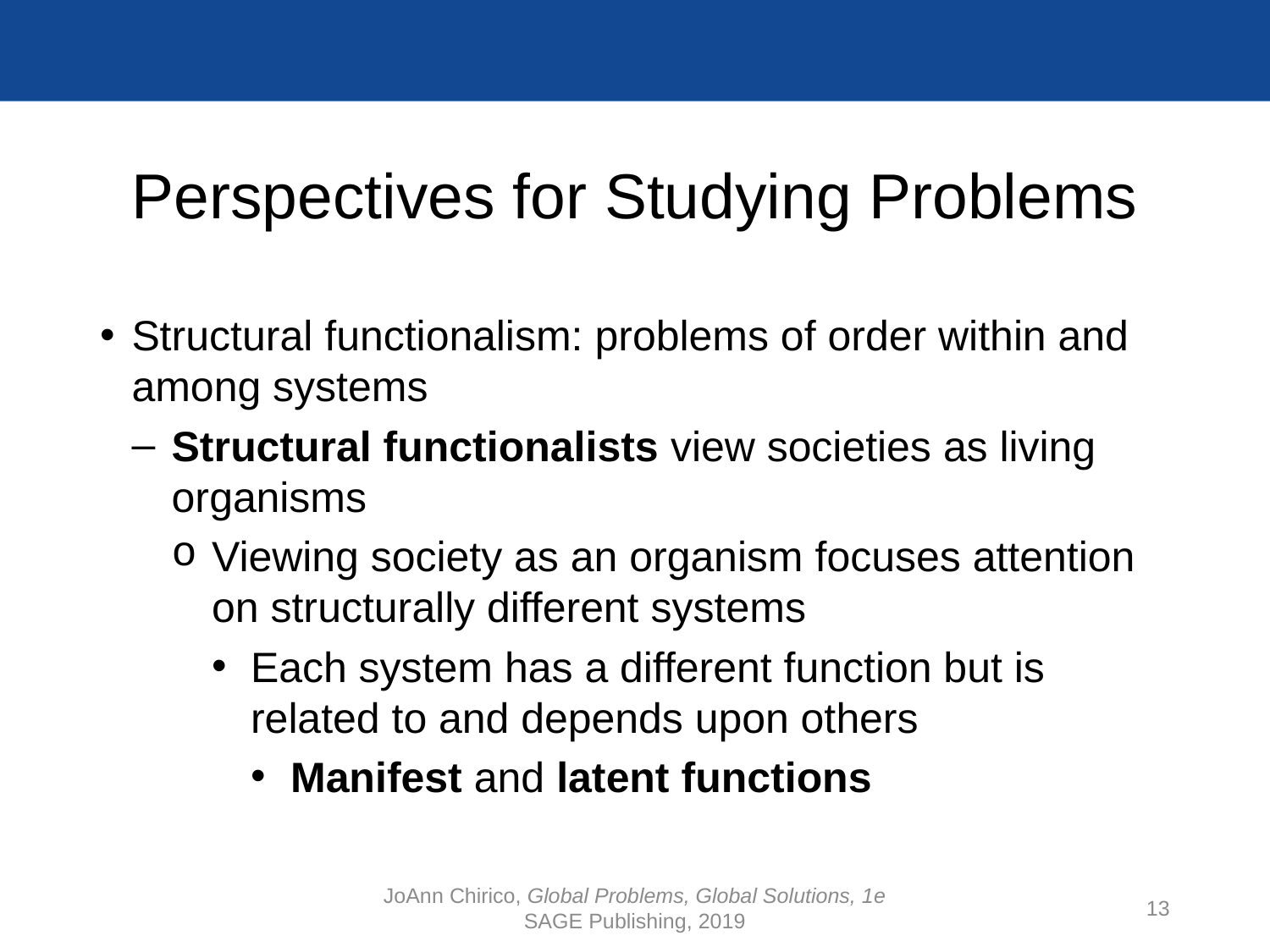

# Perspectives for Studying Problems
Structural functionalism: problems of order within and among systems
Structural functionalists view societies as living organisms
Viewing society as an organism focuses attention on structurally different systems
Each system has a different function but is related to and depends upon others
Manifest and latent functions
JoAnn Chirico, Global Problems, Global Solutions, 1e
SAGE Publishing, 2019
13